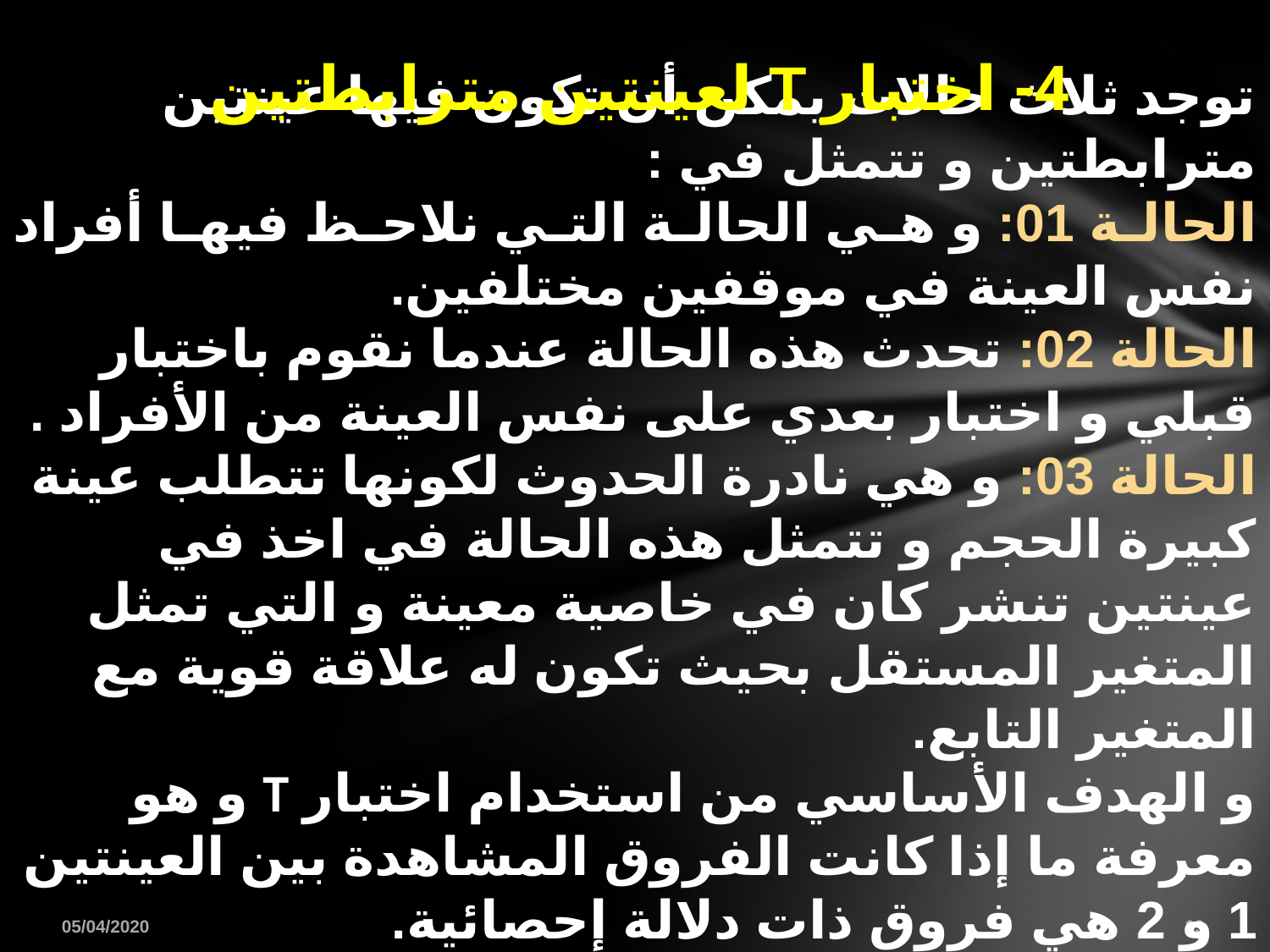

4- اختبار T لعينتين مترابطتين

توجد ثلاث حالات يمكن أن تكون فيها عينتين مترابطتين و تتمثل في :
الحالة 01: و هي الحالة التي نلاحظ فيها أفراد نفس العينة في موقفين مختلفين.
الحالة 02: تحدث هذه الحالة عندما نقوم باختبار قبلي و اختبار بعدي على نفس العينة من الأفراد .
الحالة 03: و هي نادرة الحدوث لكونها تتطلب عينة كبيرة الحجم و تتمثل هذه الحالة في اخذ في عينتين تنشر كان في خاصية معينة و التي تمثل المتغير المستقل بحيث تكون له علاقة قوية مع المتغير التابع.
و الهدف الأساسي من استخدام اختبار T و هو معرفة ما إذا كانت الفروق المشاهدة بين العينتين 1 و 2 هي فروق ذات دلالة إحصائية.
05/04/2020
19